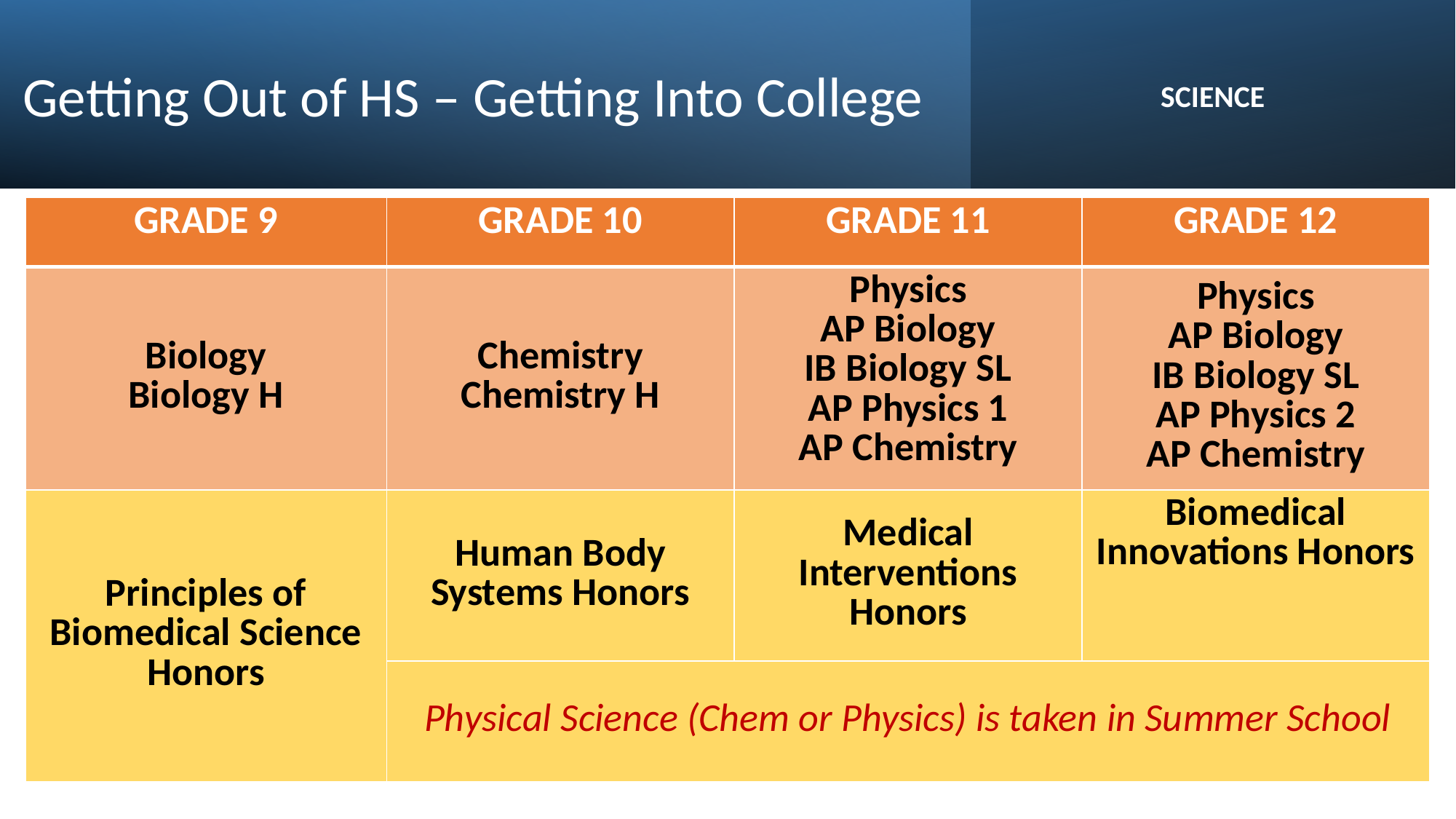

# Getting Out of HS – Getting Into College
SCIENCE
| GRADE 9 | GRADE 10 | GRADE 11 | GRADE 12 |
| --- | --- | --- | --- |
| Biology Biology H | Chemistry Chemistry H | Physics AP Biology IB Biology SL AP Physics 1 AP Chemistry | Physics AP Biology IB Biology SL AP Physics 2 AP Chemistry |
| Principles of Biomedical Science Honors | Human Body Systems Honors | Medical Interventions Honors | Biomedical Innovations Honors |
|  | Physical Science (Chem or Physics) is taken in Summer School |  |  |